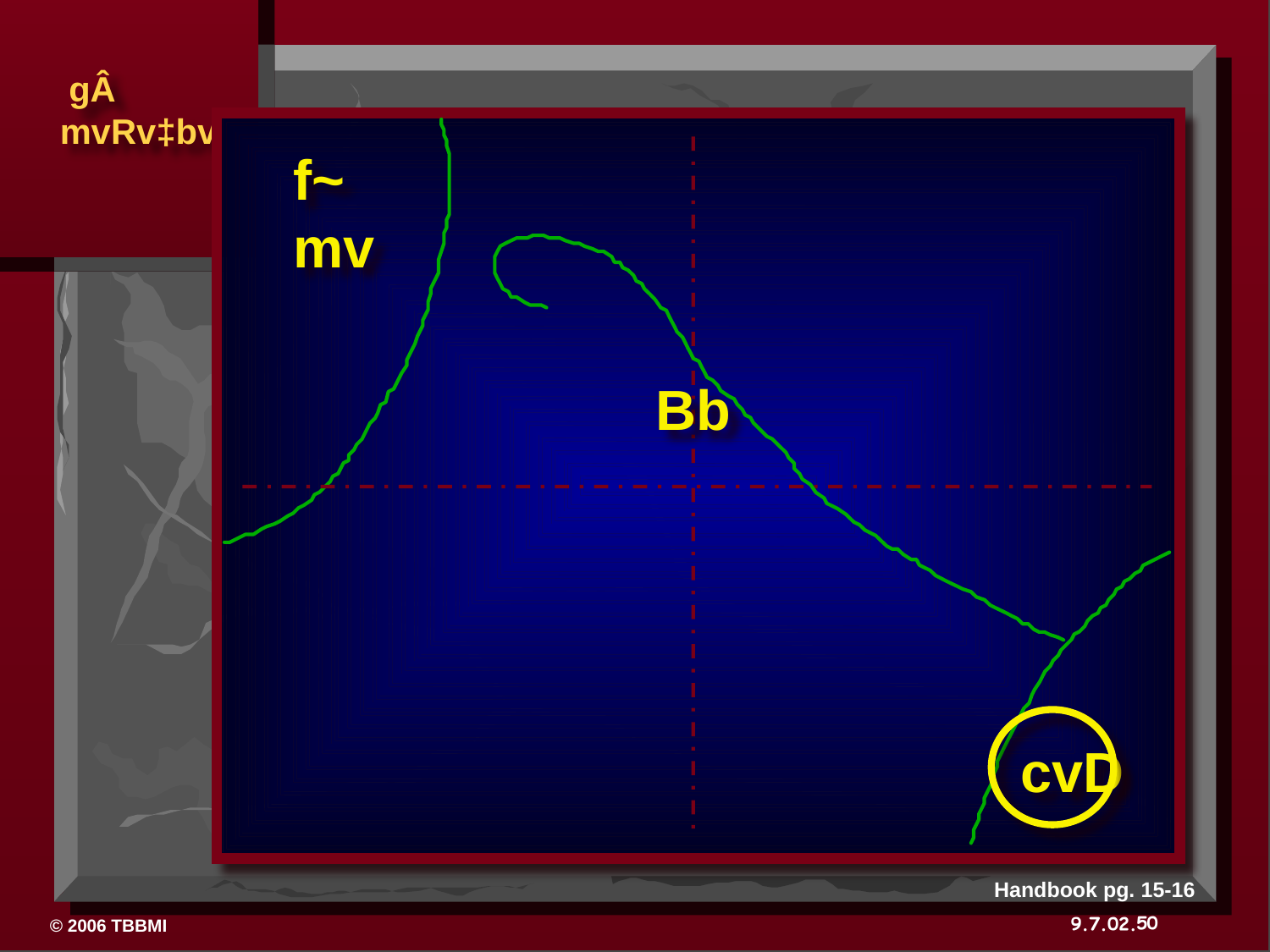

f~mv

Bb

cvD

Handbook pg. 15-16
50